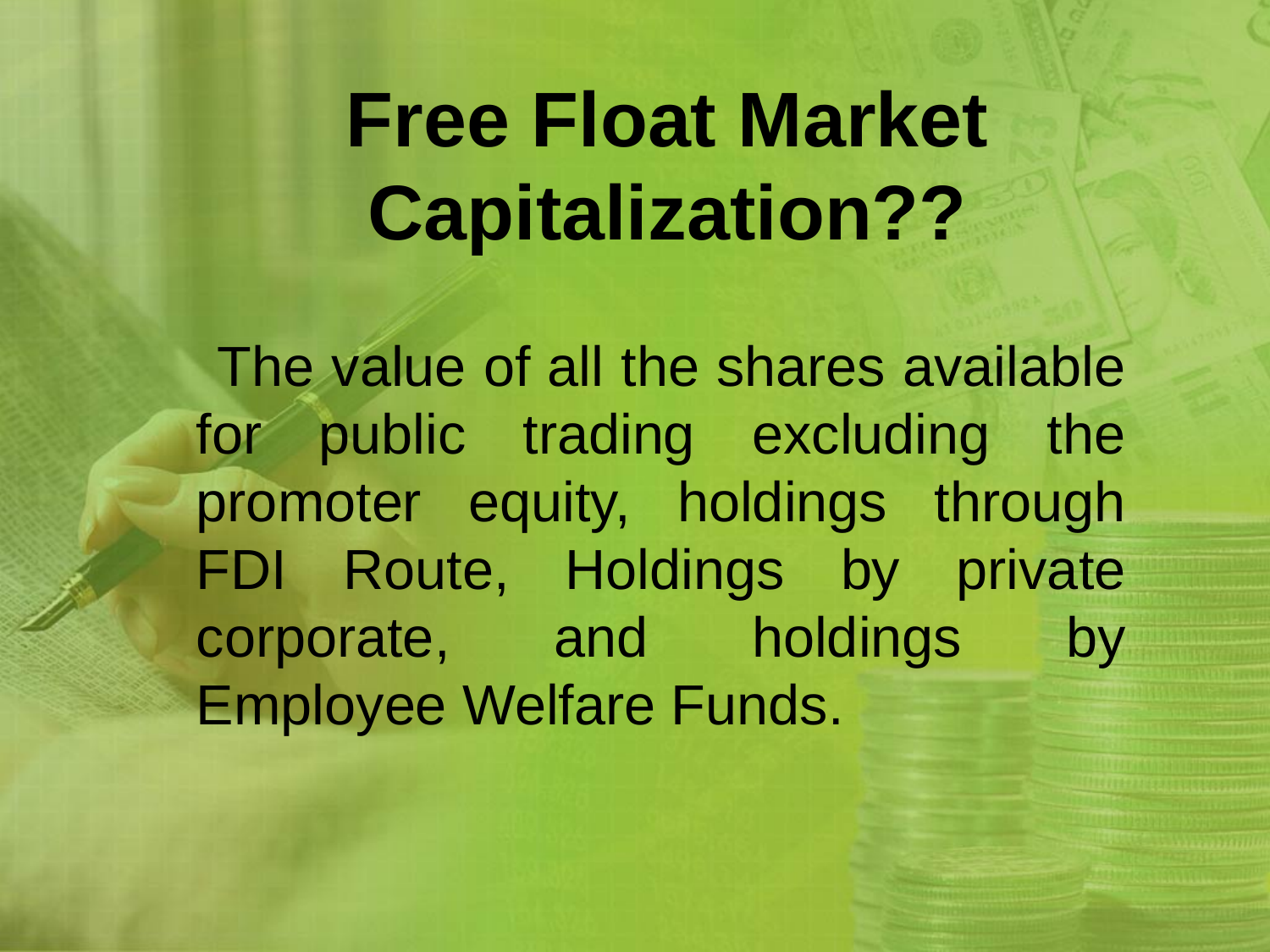

# Free Float Market Capitalization??
    The value of all the shares available for public trading excluding the promoter equity, holdings through FDI Route, Holdings by private corporate, and holdings by Employee Welfare Funds.